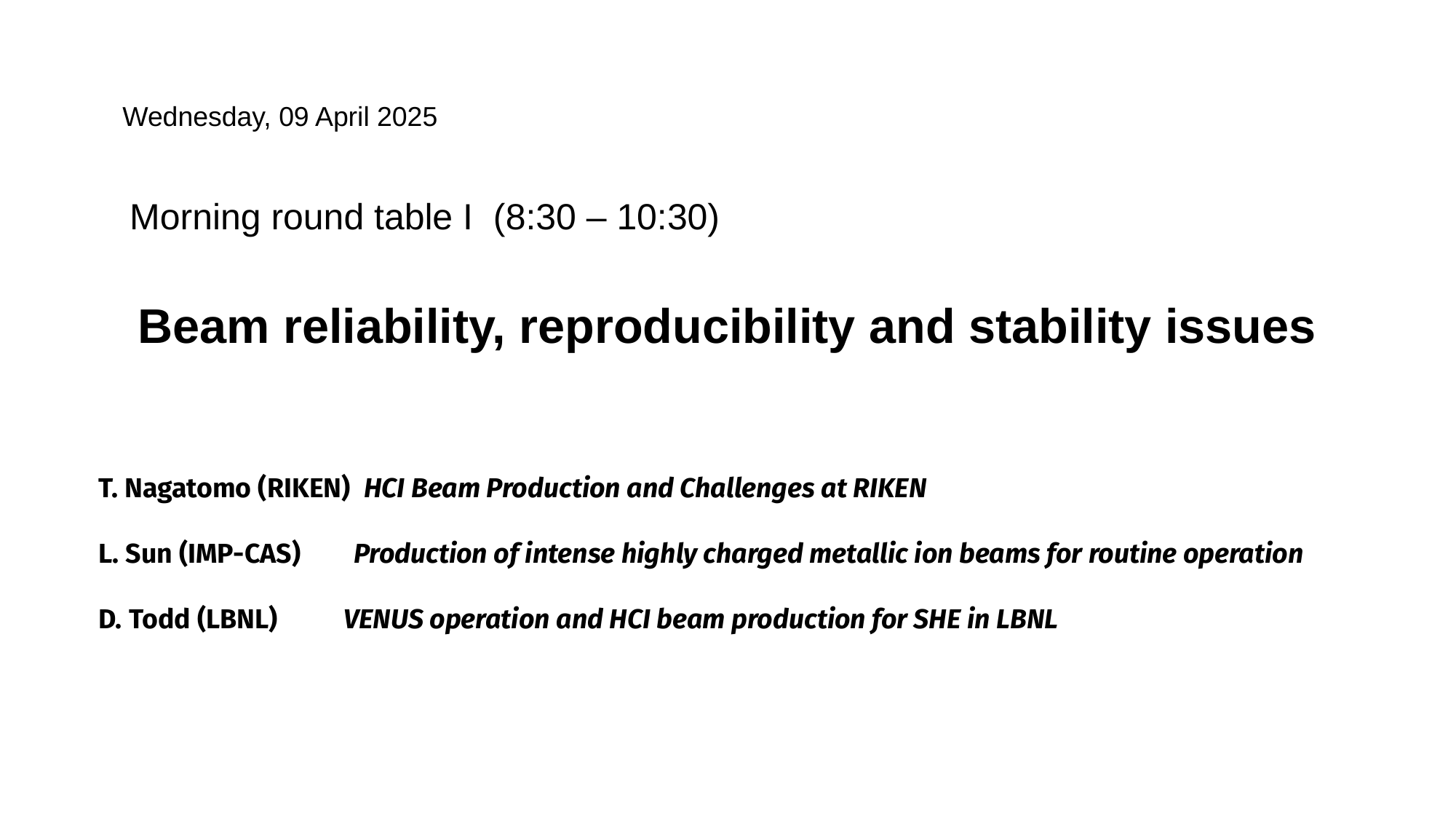

Wednesday, 09 April 2025
Morning round table I  (8:30 – 10:30)
Beam reliability, reproducibility and stability issues
T. Nagatomo (RIKEN)  HCI Beam Production and Challenges at RIKEN

L. Sun (IMP-CAS)        Production of intense highly charged metallic ion beams for routine operation

D. Todd (LBNL)          VENUS operation and HCI beam production for SHE in LBNL